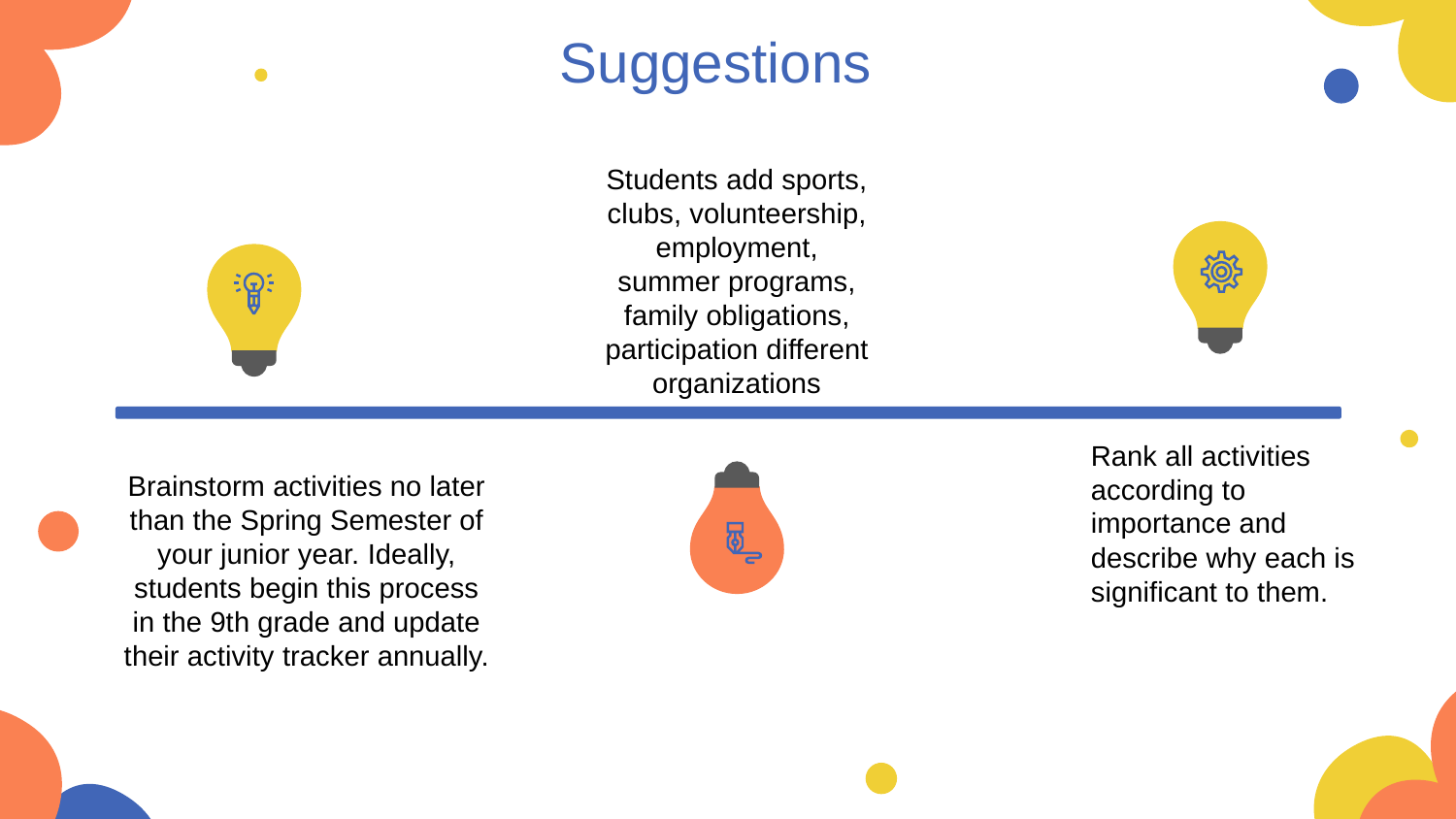

# Suggestions

Students add sports, clubs, volunteership, employment, summer programs, family obligations, participation different organizations

Rank all activities according to importance and describe why each is significant to them.

Brainstorm activities no later than the Spring Semester of your junior year. Ideally, students begin this process in the 9th grade and update their activity tracker annually.